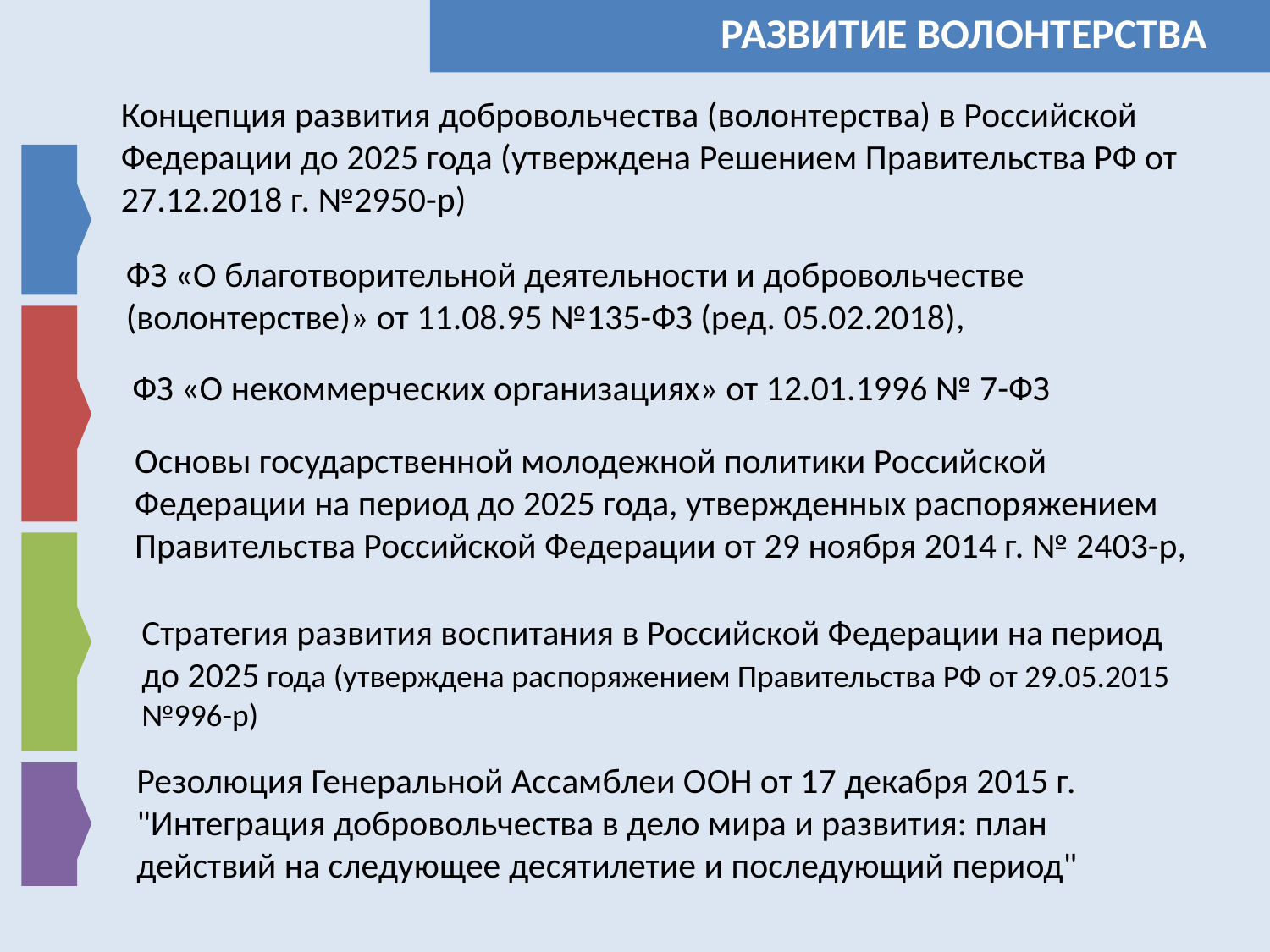

РАЗВИТИЕ ВОЛОНТЕРСТВА

Концепция развития добровольчества (волонтерства) в Российской Федерации до 2025 года (утверждена Решением Правительства РФ от 27.12.2018 г. №2950-р)
ФЗ «О благотворительной деятельности и добровольчестве (волонтерстве)» от 11.08.95 №135-ФЗ (ред. 05.02.2018),
ФЗ «О некоммерческих организациях» от 12.01.1996 № 7-ФЗ
Основы государственной молодежной политики Российской Федерации на период до 2025 года, утвержденных распоряжением Правительства Российской Федерации от 29 ноября 2014 г. № 2403-р,

Стратегия развития воспитания в Российской Федерации на период до 2025 года (утверждена распоряжением Правительства РФ от 29.05.2015 №996-р)
Резолюция Генеральной Ассамблеи ООН от 17 декабря 2015 г. "Интеграция добровольчества в дело мира и развития: план действий на следующее десятилетие и последующий период"